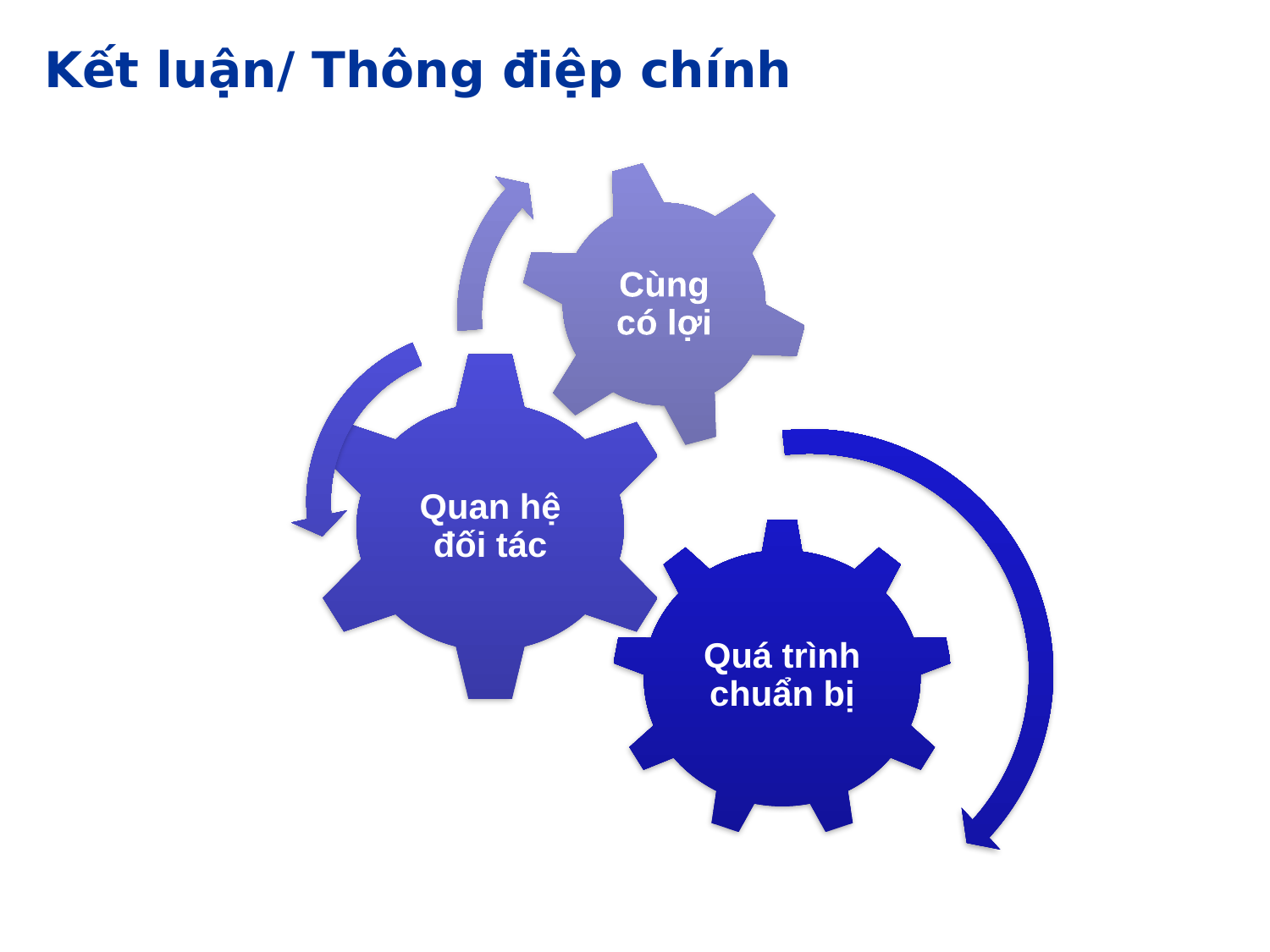

Kết luận/ Thông điệp chính
Quá trình chuẩn bị
Quan hệ đối tác
Cùng có lợi